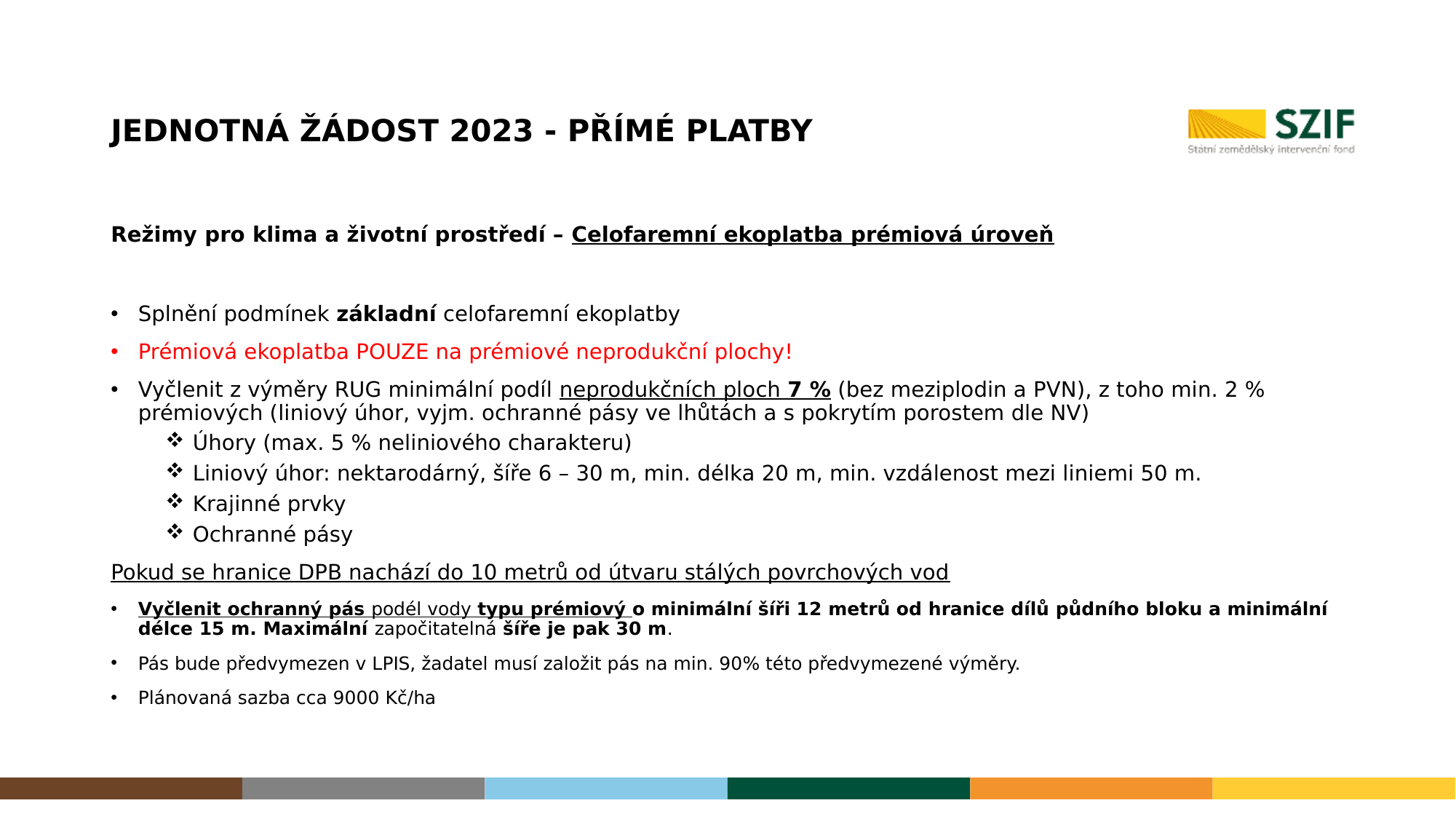

# Jednotná žádost 2023 - Přímé platby
Režimy pro klima a životní prostředí – Celofaremní ekoplatba prémiová úroveň

Splnění podmínek základní celofaremní ekoplatby
Prémiová ekoplatba POUZE na prémiové neprodukční plochy!
Vyčlenit z výměry RUG minimální podíl neprodukčních ploch 7 % (bez meziplodin a PVN), z toho min. 2 % prémiových (liniový úhor, vyjm. ochranné pásy ve lhůtách a s pokrytím porostem dle NV)
Úhory (max. 5 % neliniového charakteru)
Liniový úhor: nektarodárný, šíře 6 – 30 m, min. délka 20 m, min. vzdálenost mezi liniemi 50 m.
Krajinné prvky
Ochranné pásy
Pokud se hranice DPB nachází do 10 metrů od útvaru stálých povrchových vod
Vyčlenit ochranný pás podél vody typu prémiový o minimální šíři 12 metrů od hranice dílů půdního bloku a minimální délce 15 m. Maximální započitatelná šíře je pak 30 m.
Pás bude předvymezen v LPIS, žadatel musí založit pás na min. 90% této předvymezené výměry.
Plánovaná sazba cca 9000 Kč/ha